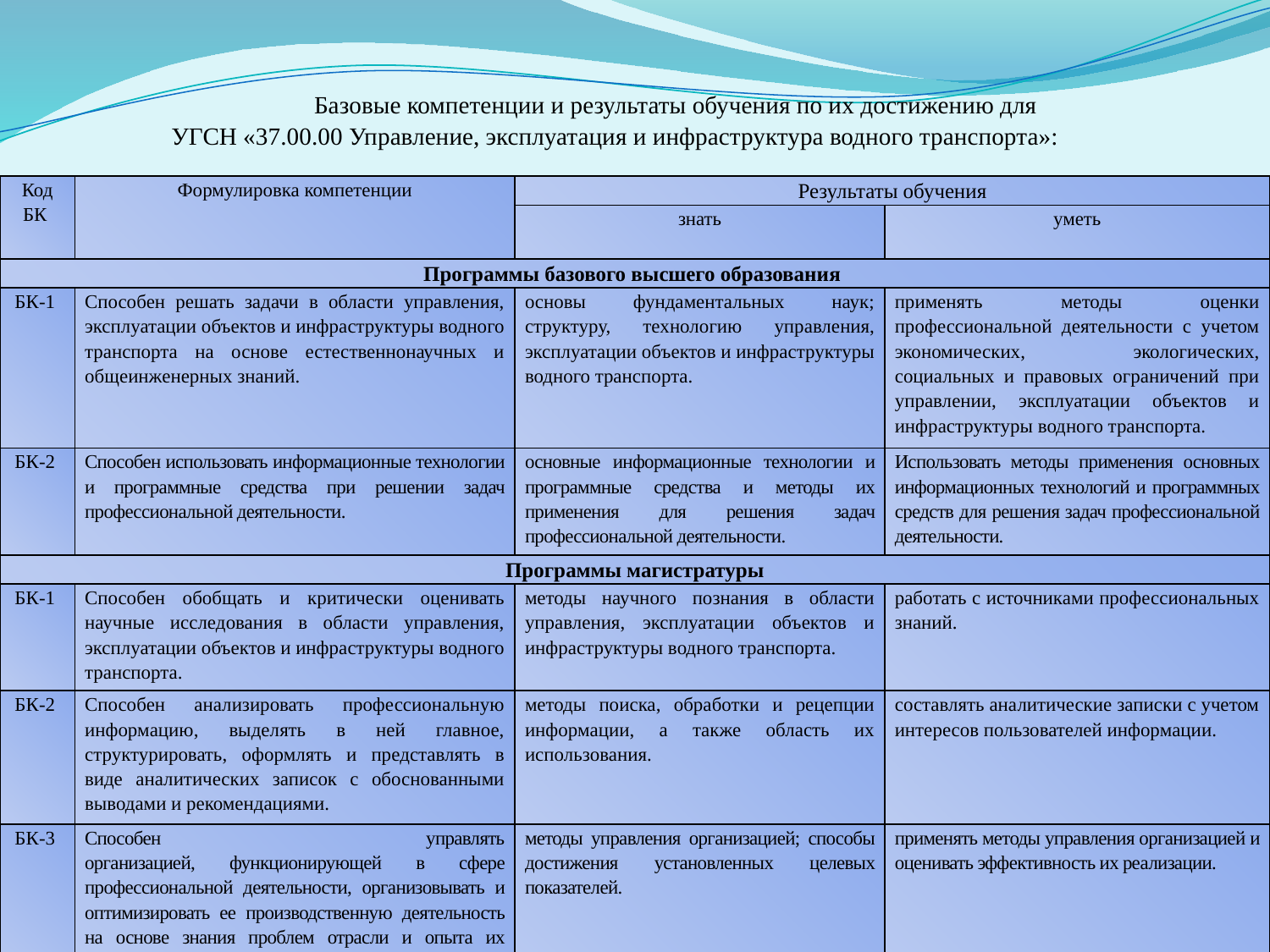

Базовые компетенции и результаты обучения по их достижению для
УГСН «37.00.00 Управление, эксплуатация и инфраструктура водного транспорта»:
| Код БК | Формулировка компетенции | Результаты обучения |  |
| --- | --- | --- | --- |
|  |  | знать | уметь |
| Программы базового высшего образования |  |  |  |
| БК-1 | Способен решать задачи в области управления, эксплуатации объектов и инфраструктуры водного транспорта на основе естественнонаучных и общеинженерных знаний. | основы фундаментальных наук; структуру, технологию управления, эксплуатации объектов и инфраструктуры водного транспорта. | применять методы оценки профессиональной деятельности с учетом экономических, экологических, социальных и правовых ограничений при управлении, эксплуатации объектов и инфраструктуры водного транспорта. |
| БК-2 | Способен использовать информационные технологии и программные средства при решении задач профессиональной деятельности. | основные информационные технологии и программные средства и методы их применения для решения задач профессиональной деятельности. | Использовать методы применения основных информационных технологий и программных средств для решения задач профессиональной деятельности. |
| Программы магистратуры |  |  |  |
| БК-1 | Способен обобщать и критически оценивать научные исследования в области управления, эксплуатации объектов и инфраструктуры водного транспорта. | методы научного познания в области управления, эксплуатации объектов и инфраструктуры водного транспорта. | работать с источниками профессиональных знаний. |
| БК-2 | Способен анализировать профессиональную информацию, выделять в ней главное, структурировать, оформлять и представлять в виде аналитических записок с обоснованными выводами и рекомендациями. | методы поиска, обработки и рецепции информации, а также область их использования. | составлять аналитические записки с учетом интересов пользователей информации. |
| БК-3 | Способен управлять организацией, функционирующей в сфере профессиональной деятельности, организовывать и оптимизировать ее производственную деятельность на основе знания проблем отрасли и опыта их решения. | методы управления организацией; способы достижения установленных целевых показателей. | применять методы управления организацией и оценивать эффективность их реализации. |